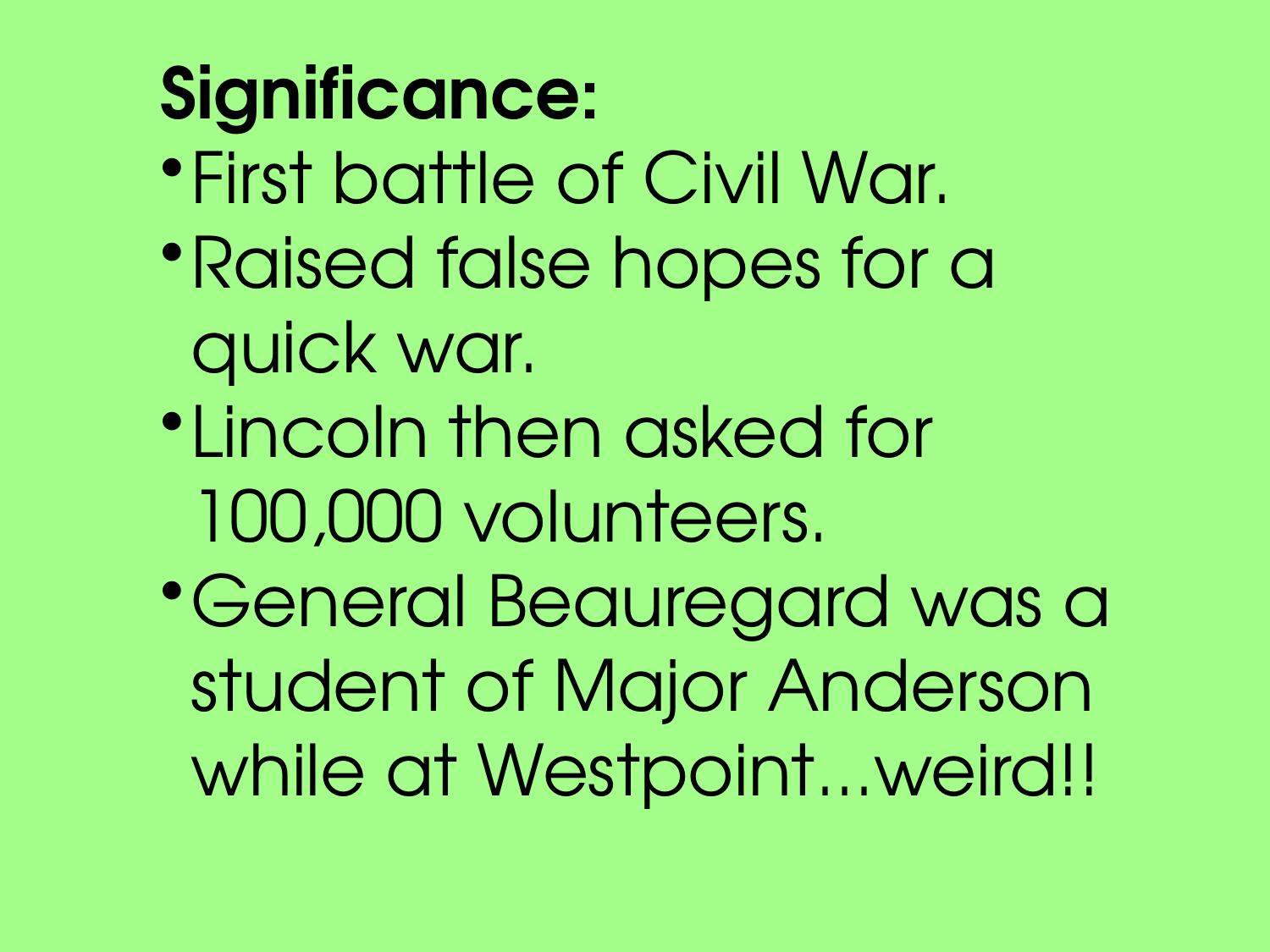

Significance:
First battle of Civil War.
Raised false hopes for a quick war.
Lincoln then asked for 100,000 volunteers.
General Beauregard was a student of Major Anderson while at Westpoint...weird!!